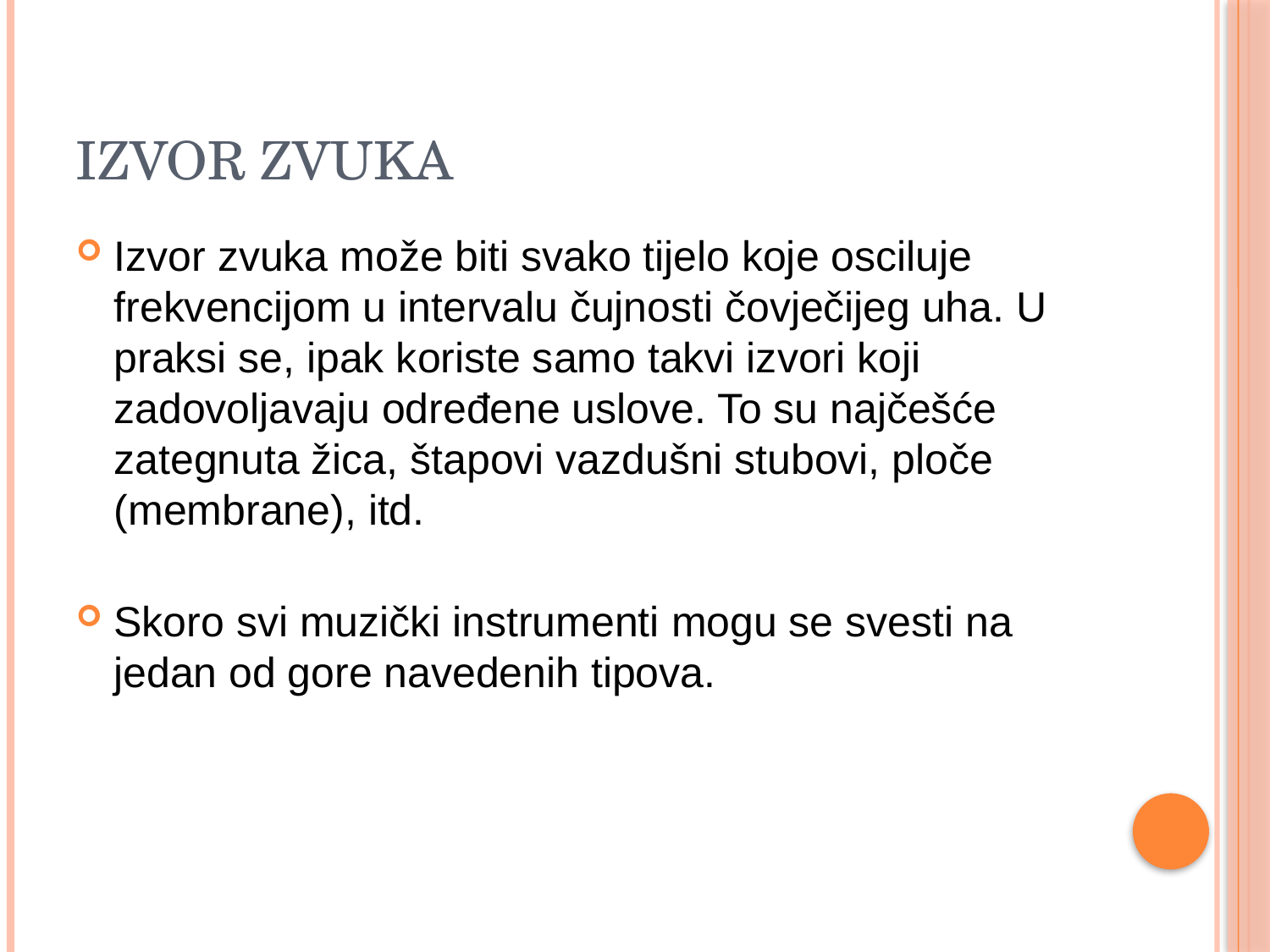

# Izvor zvuka
Izvor zvuka može biti svako tijelo koje osciluje frekvencijom u intervalu čujnosti čovječijeg uha. U praksi se, ipak koriste samo takvi izvori koji zadovoljavaju određene uslove. To su najčešće zategnuta žica, štapovi vazdušni stubovi, ploče (membrane), itd.
Skoro svi muzički instrumenti mogu se svesti na jedan od gore navedenih tipova.